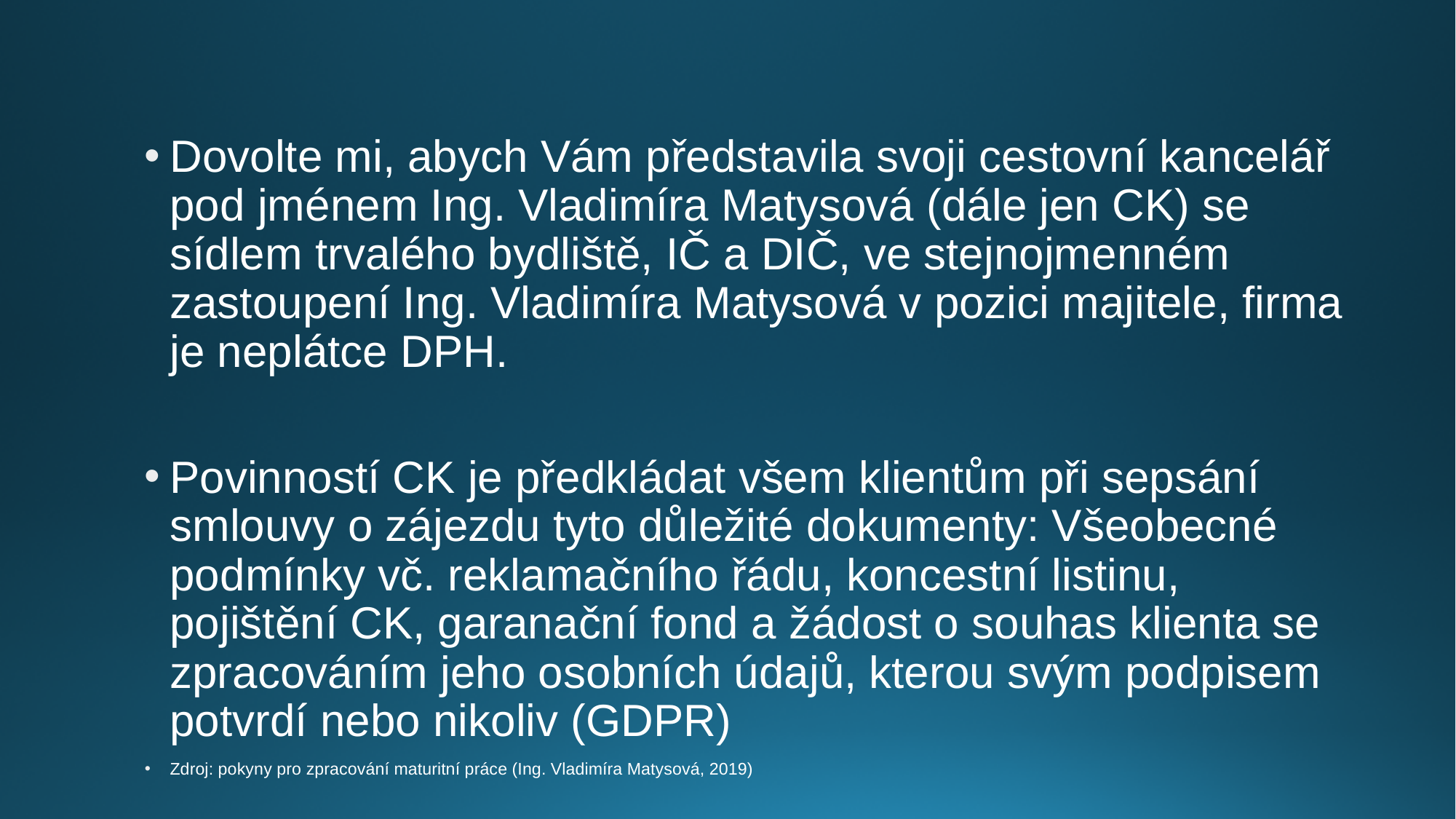

Dovolte mi, abych Vám představila svoji cestovní kancelář pod jménem Ing. Vladimíra Matysová (dále jen CK) se sídlem trvalého bydliště, IČ a DIČ, ve stejnojmenném zastoupení Ing. Vladimíra Matysová v pozici majitele, firma je neplátce DPH.

Povinností CK je předkládat všem klientům při sepsání smlouvy o zájezdu tyto důležité dokumenty: Všeobecné podmínky vč. reklamačního řádu, koncestní listinu, pojištění CK, garanační fond a žádost o souhas klienta se zpracováním jeho osobních údajů, kterou svým podpisem potvrdí nebo nikoliv (GDPR)
Zdroj: pokyny pro zpracování maturitní práce (Ing. Vladimíra Matysová, 2019)